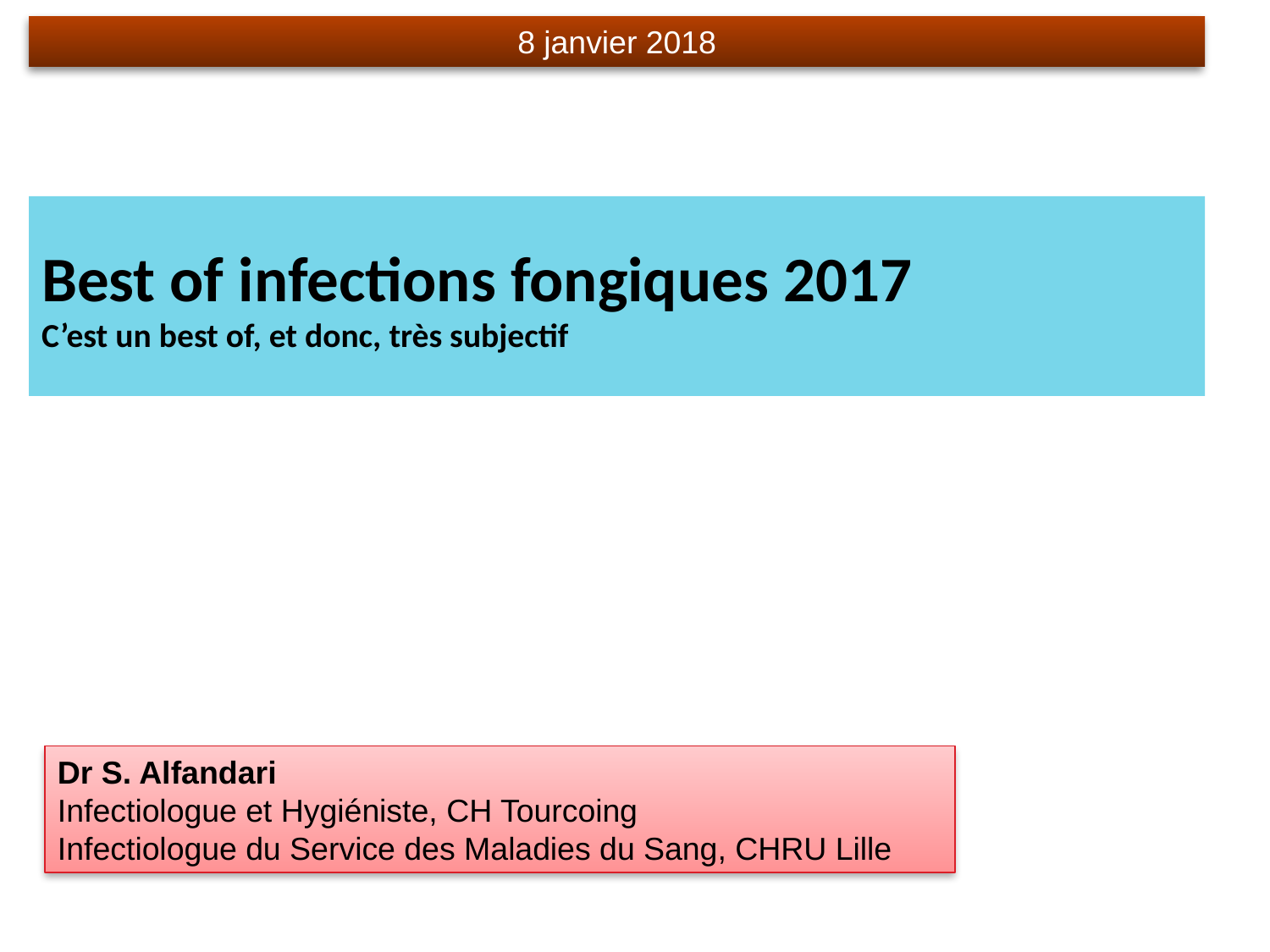

8 janvier 2018
# Best of infections fongiques 2017 C’est un best of, et donc, très subjectif
Dr S. Alfandari
Infectiologue et Hygiéniste, CH Tourcoing
Infectiologue du Service des Maladies du Sang, CHRU Lille